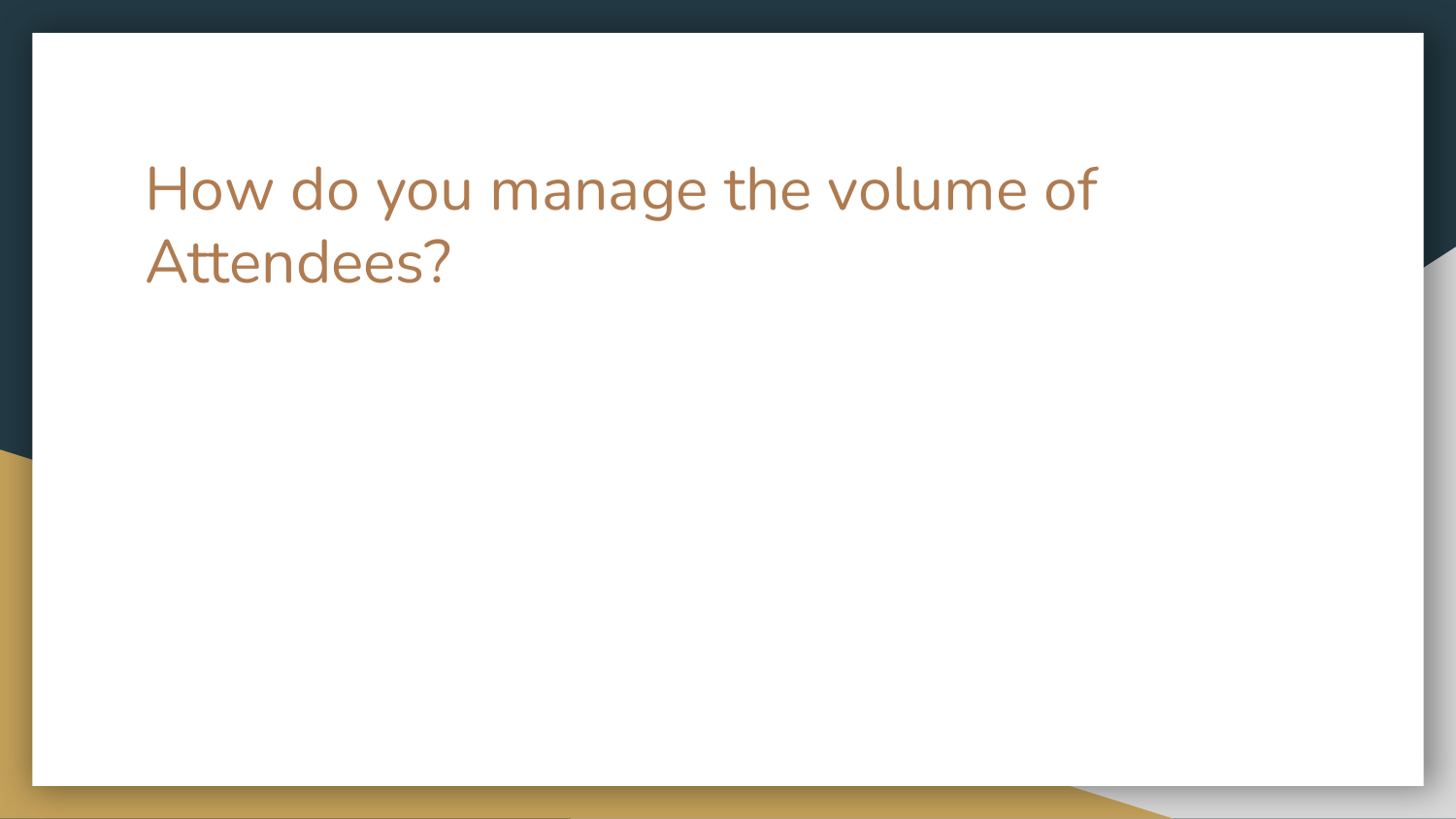

# How do you manage the volume of Attendees?